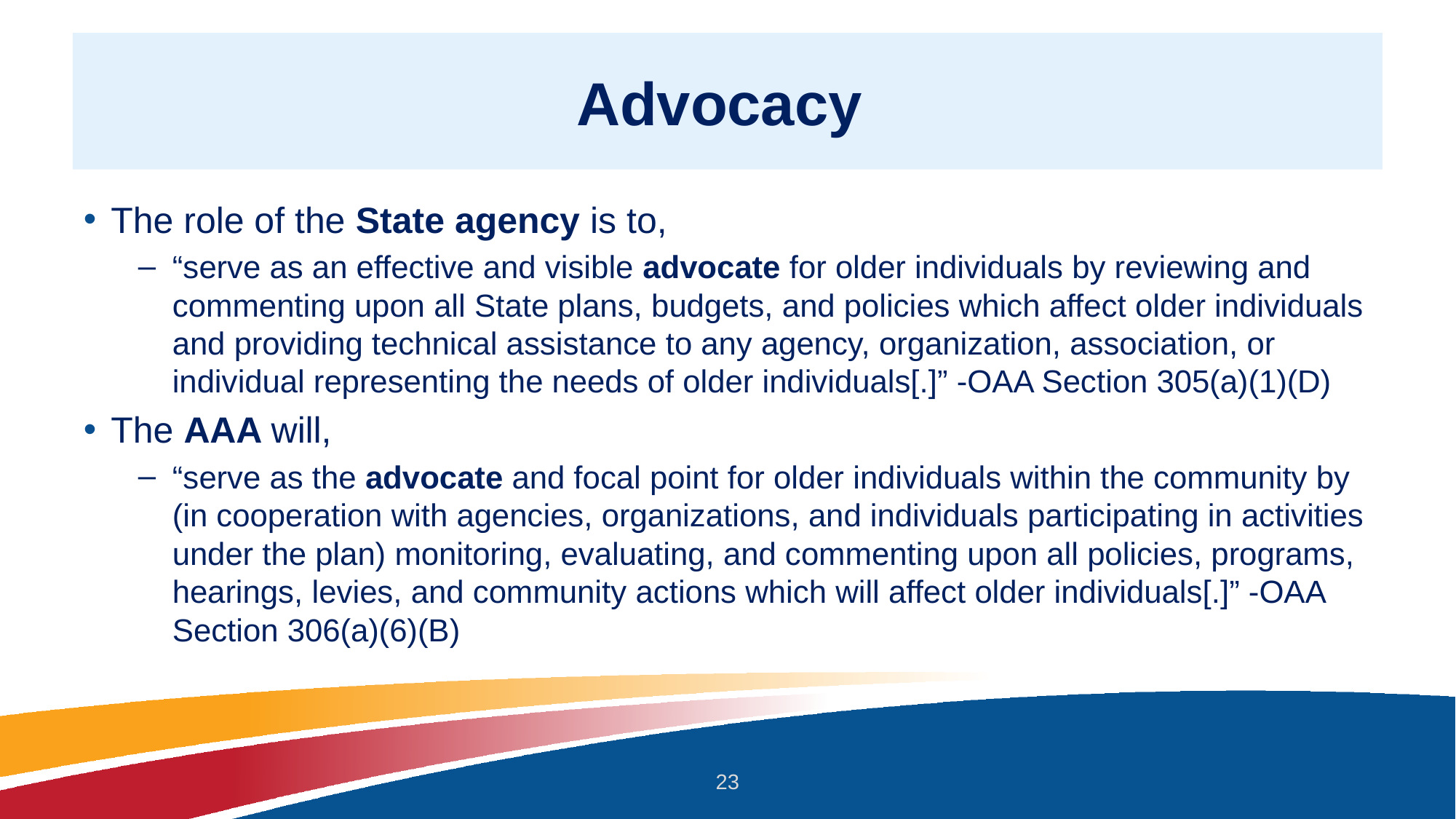

# Advocacy
The role of the State agency is to,
“serve as an effective and visible advocate for older individuals by reviewing and commenting upon all State plans, budgets, and policies which affect older individuals and providing technical assistance to any agency, organization, association, or individual representing the needs of older individuals[.]” -OAA Section 305(a)(1)(D)
The AAA will,
“serve as the advocate and focal point for older individuals within the community by (in cooperation with agencies, organizations, and individuals participating in activities under the plan) monitoring, evaluating, and commenting upon all policies, programs, hearings, levies, and community actions which will affect older individuals[.]” -OAA Section 306(a)(6)(B)
23